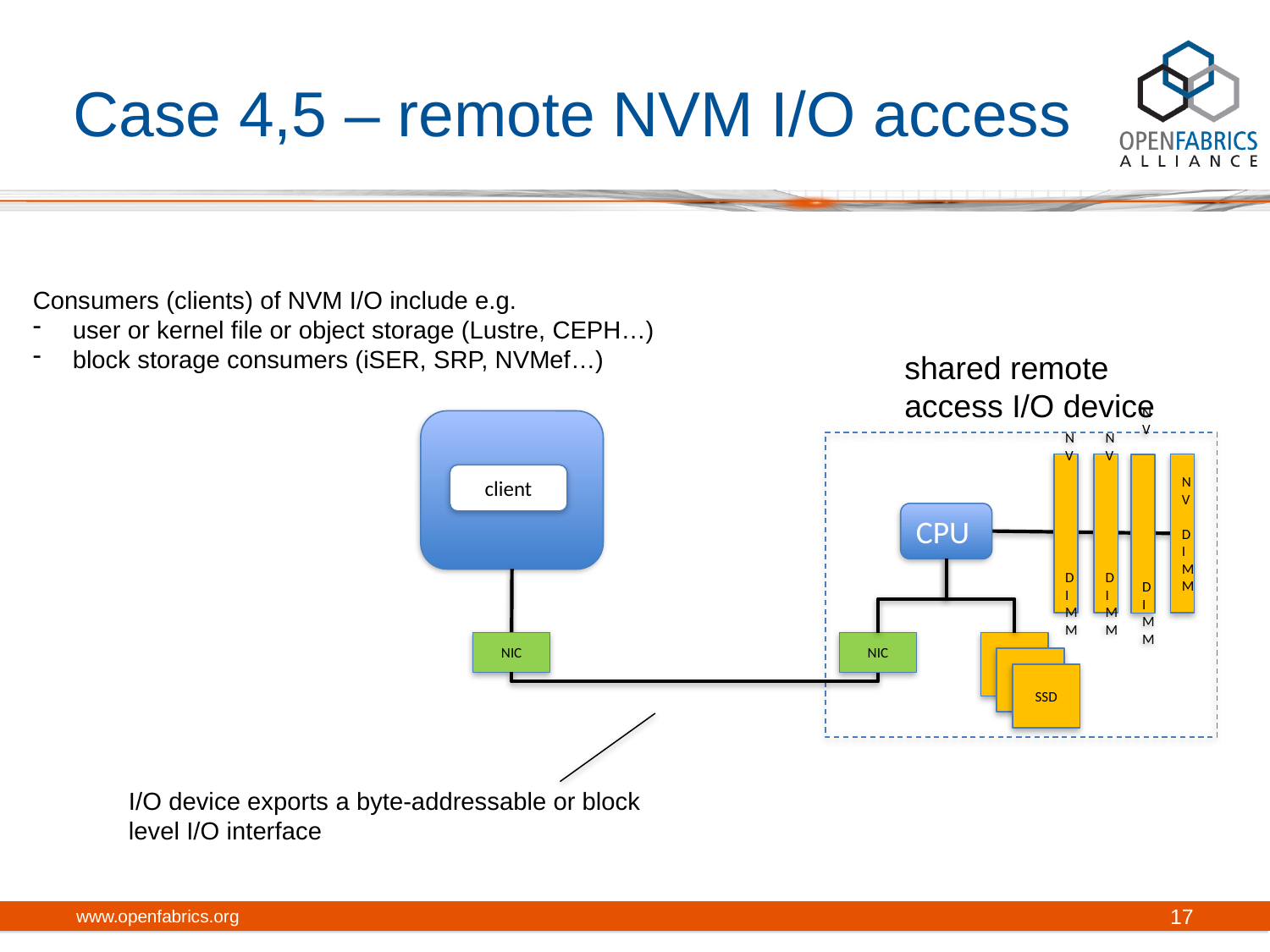

# Case 4,5 – remote NVM I/O access
Consumers (clients) of NVM I/O include e.g.
user or kernel file or object storage (Lustre, CEPH…)
block storage consumers (iSER, SRP, NVMef…)
shared remote access I/O device
CPU

NV      DIMM
NV      DIMM
NV

DIMM
NV        DIMM
client
CPU
NIC
NIC
SSD
SSD
SSD
I/O device exports a byte-addressable or block level I/O interface
www.openfabrics.org
17